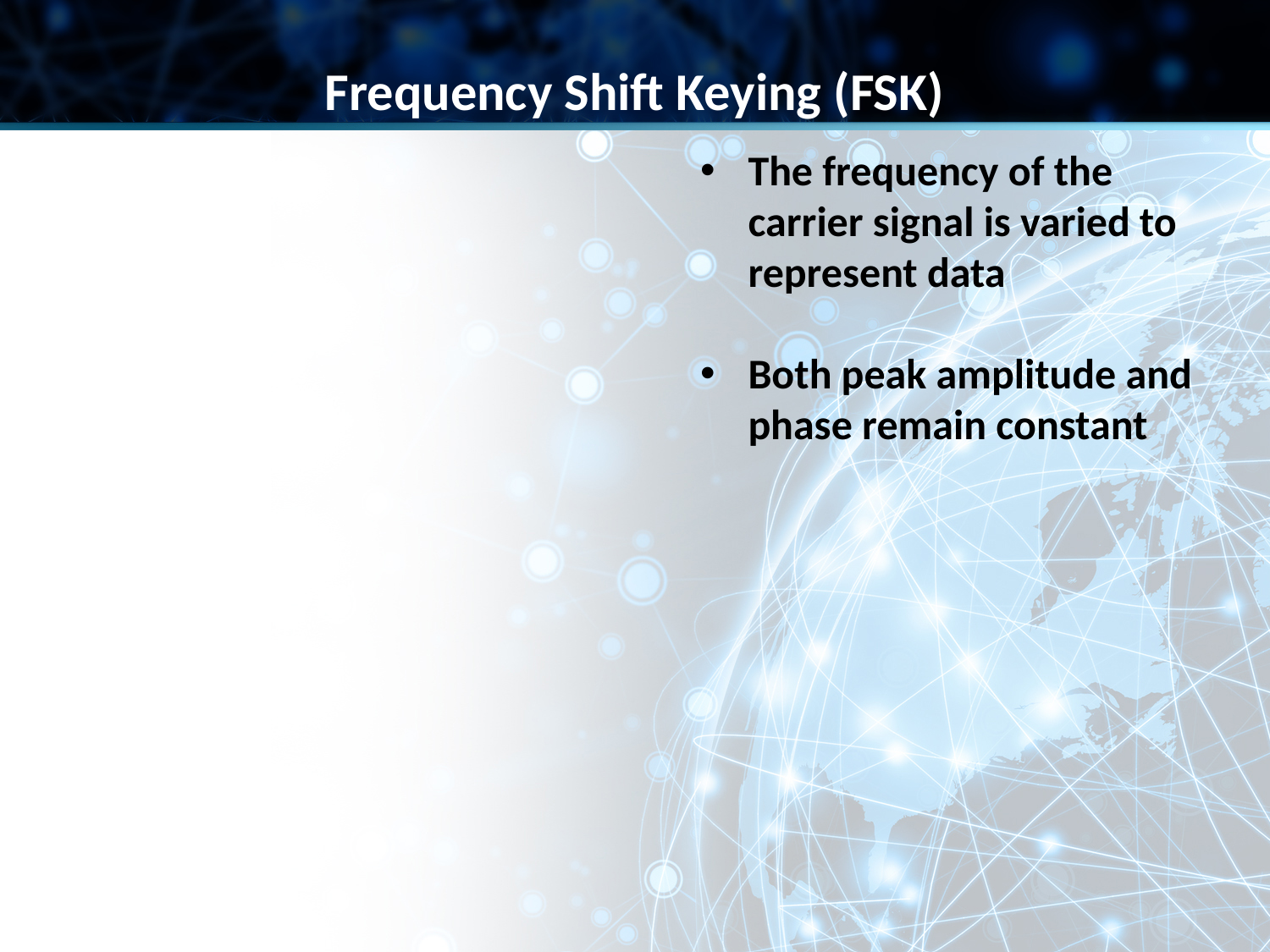

Frequency Shift Keying (FSK)
The frequency of the carrier signal is varied to represent data

Both peak amplitude and phase remain constant